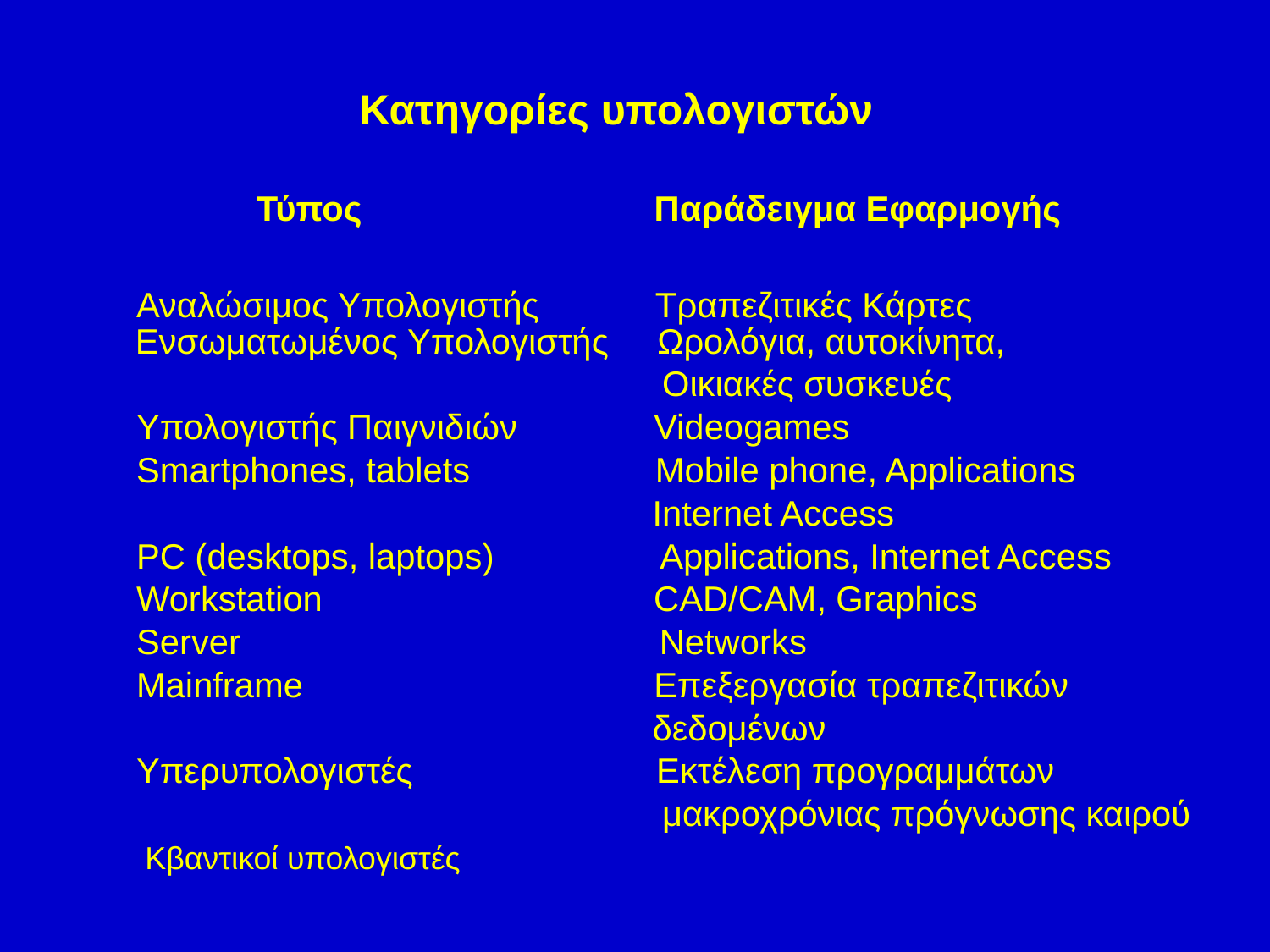

Κατηγορίες υπολογιστών
                   Τύπος                              Παράδειγμα Εφαρμογής

     Αναλώσιμος Υπολογιστής            Τραπεζιτικές Κάρτες Ενσωματωμένος Υπολογιστής     Ωρολόγια, αυτοκίνητα,
                                                           Οικιακές συσκευές
     Υπολογιστής Παιγνιδιών              Videogames
     Smartphones, tablets                   Mobile phone, Applications
                                                          Internet Access
     PC (desktops, laptops)                 Applications, Internet Access
     Workstation                                  CAD/CAM, Graphics
     Server                                           Networks
     Mainframe                                    Επεξεργασία τραπεζιτικών
                                                          δεδομένων
     Υπερυπολογιστές                         Εκτέλεση προγραμμάτων
                                                           μακροχρόνιας πρόγνωσης καιρού
      Κβαντικοί υπολογιστές